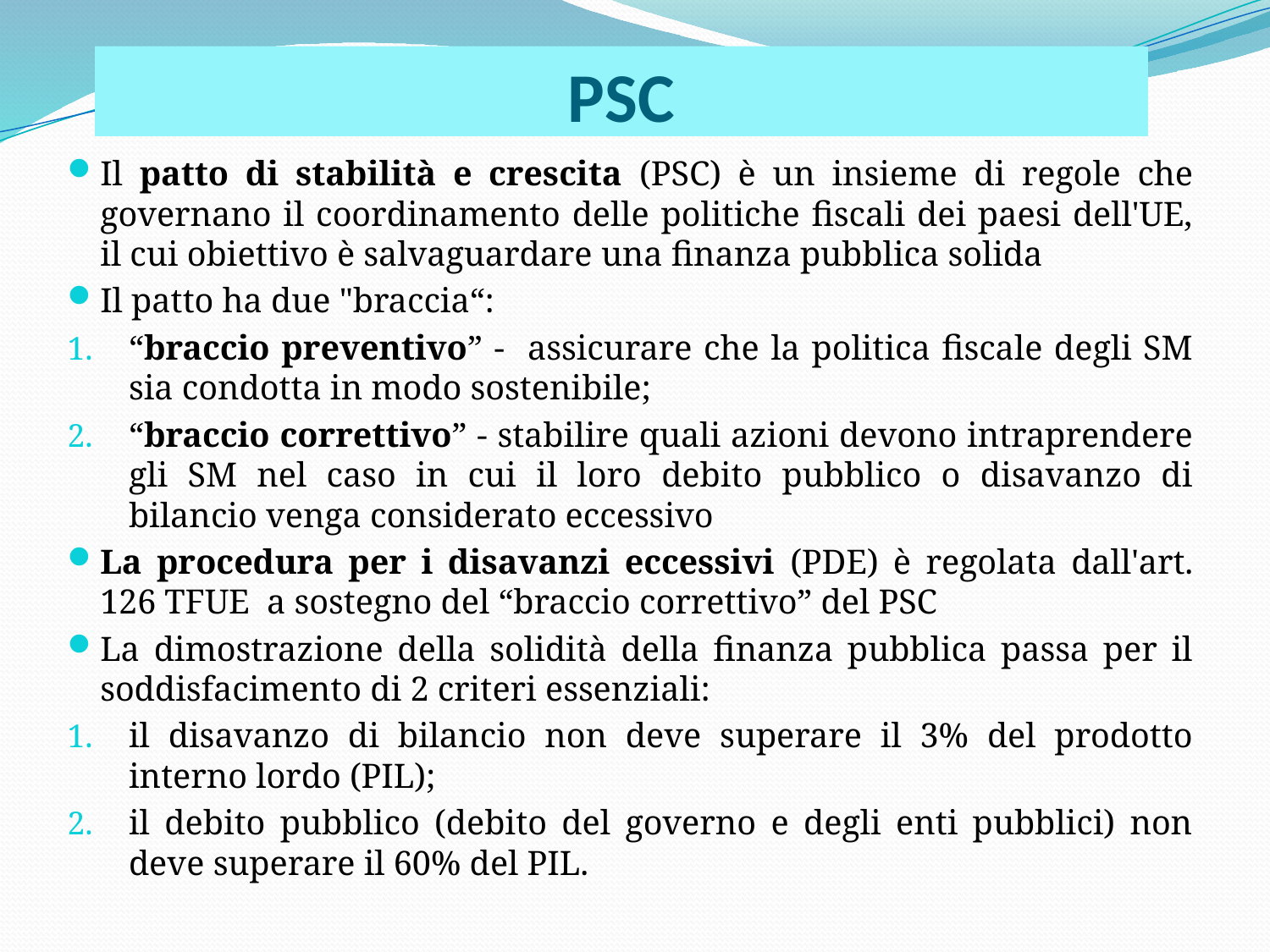

# PSC
Il patto di stabilità e crescita (PSC) è un insieme di regole che governano il coordinamento delle politiche fiscali dei paesi dell'UE, il cui obiettivo è salvaguardare una finanza pubblica solida
Il patto ha due "braccia“:
“braccio preventivo” -  assicurare che la politica fiscale degli SM sia condotta in modo sostenibile;
“braccio correttivo” - stabilire quali azioni devono intraprendere gli SM nel caso in cui il loro debito pubblico o disavanzo di bilancio venga considerato eccessivo
La procedura per i disavanzi eccessivi (PDE) è regolata dall'art. 126 TFUE  a sostegno del “braccio correttivo” del PSC
La dimostrazione della solidità della finanza pubblica passa per il soddisfacimento di 2 criteri essenziali:
il disavanzo di bilancio non deve superare il 3% del prodotto interno lordo (PIL);
il debito pubblico (debito del governo e degli enti pubblici) non deve superare il 60% del PIL.